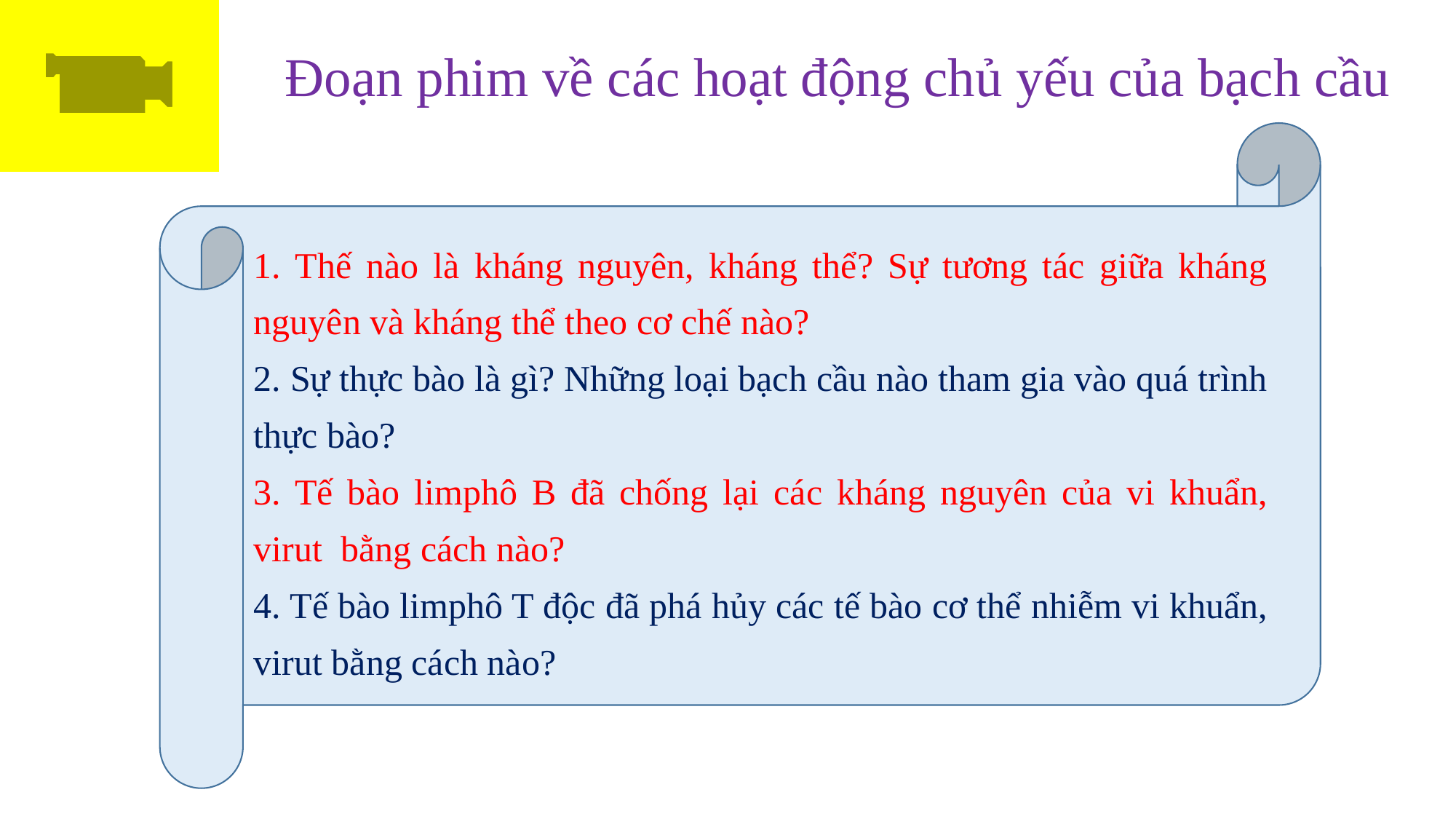

Đoạn phim về các hoạt động chủ yếu của bạch cầu
1. Thế nào là kháng nguyên, kháng thể? Sự tương tác giữa kháng nguyên và kháng thể theo cơ chế nào?
2. Sự thực bào là gì? Những loại bạch cầu nào tham gia vào quá trình thực bào?
3. Tế bào limphô B đã chống lại các kháng nguyên của vi khuẩn, virut  bằng cách nào?
4. Tế bào limphô T độc đã phá hủy các tế bào cơ thể nhiễm vi khuẩn, virut bằng cách nào?